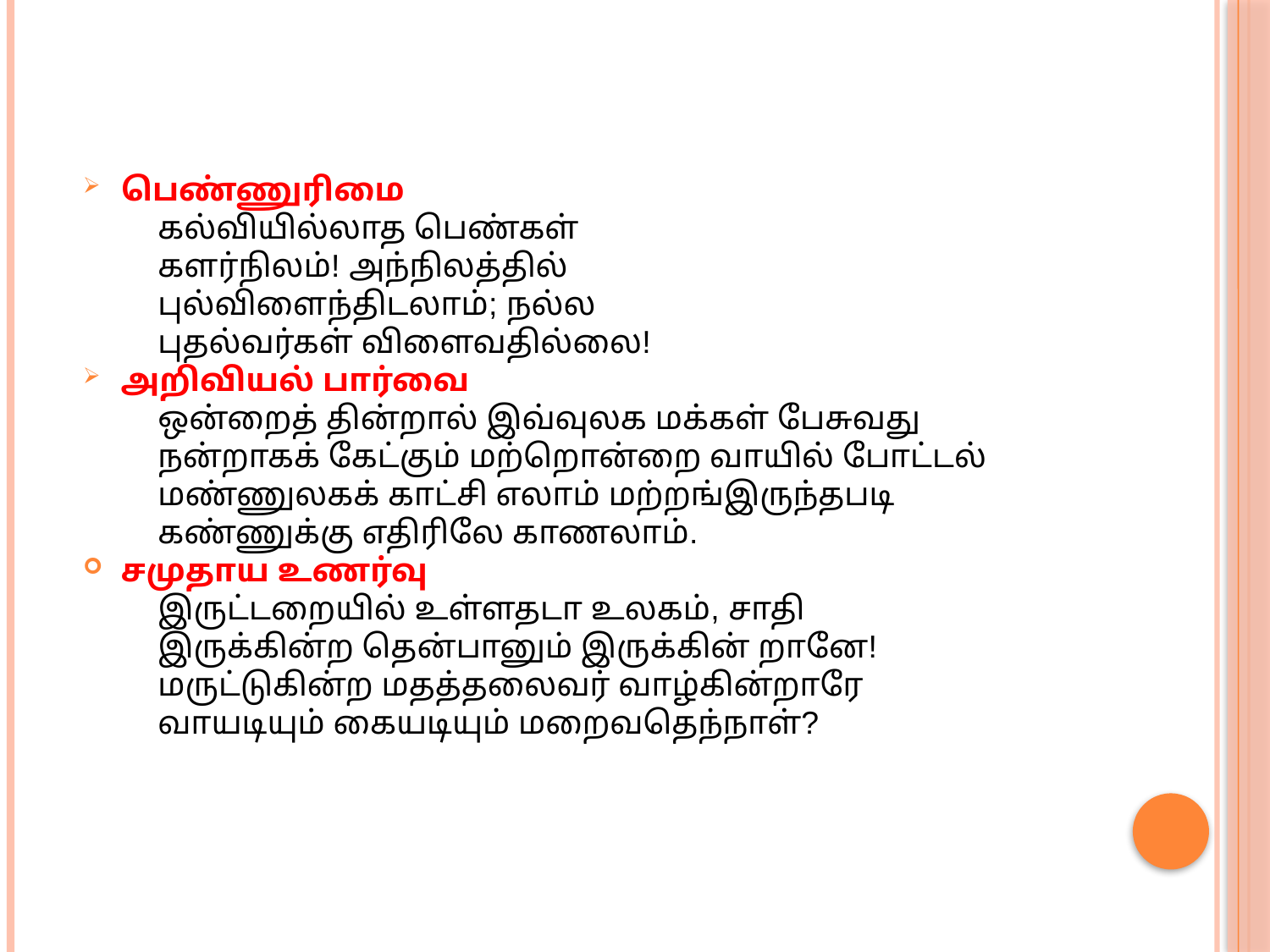

பெண்ணுரிமை
கல்வியில்லாத பெண்கள்
களர்நிலம்! அந்நிலத்தில்
புல்விளைந்திடலாம்; நல்ல
புதல்வர்கள் விளைவதில்லை!
அறிவியல் பார்வை
ஒன்றைத் தின்றால் இவ்வுலக மக்கள் பேசுவது
நன்றாகக் கேட்கும் மற்றொன்றை வாயில் போட்டல்
மண்ணுலகக் காட்சி எலாம் மற்றங்இருந்தபடி
கண்ணுக்கு எதிரிலே காணலாம்.
சமுதாய உணர்வு
இருட்டறையில் உள்ளதடா உலகம், சாதி
இருக்கின்ற தென்பானும் இருக்கின் றானே!
மருட்டுகின்ற மதத்தலைவர் வாழ்கின்றாரே
வாயடியும் கையடியும் மறைவதெந்நாள்?